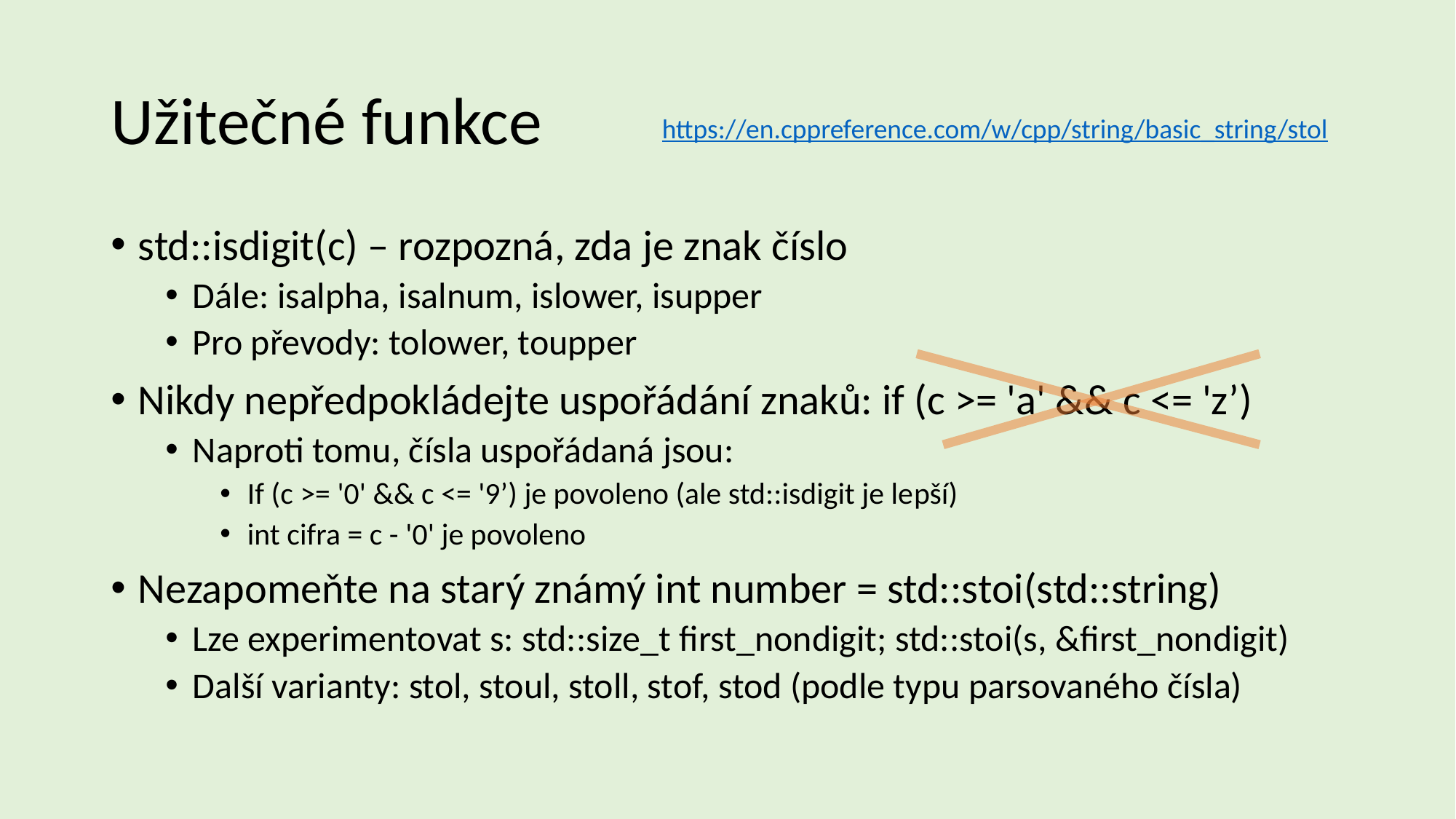

# Užitečné funkce
https://en.cppreference.com/w/cpp/string/basic_string/stol
std::isdigit(c) – rozpozná, zda je znak číslo
Dále: isalpha, isalnum, islower, isupper
Pro převody: tolower, toupper
Nikdy nepředpokládejte uspořádání znaků: if (c >= 'a' && c <= 'z’)
Naproti tomu, čísla uspořádaná jsou:
If (c >= '0' && c <= '9’) je povoleno (ale std::isdigit je lepší)
int cifra = c - '0' je povoleno
Nezapomeňte na starý známý int number = std::stoi(std::string)
Lze experimentovat s: std::size_t first_nondigit; std::stoi(s, &first_nondigit)
Další varianty: stol, stoul, stoll, stof, stod (podle typu parsovaného čísla)